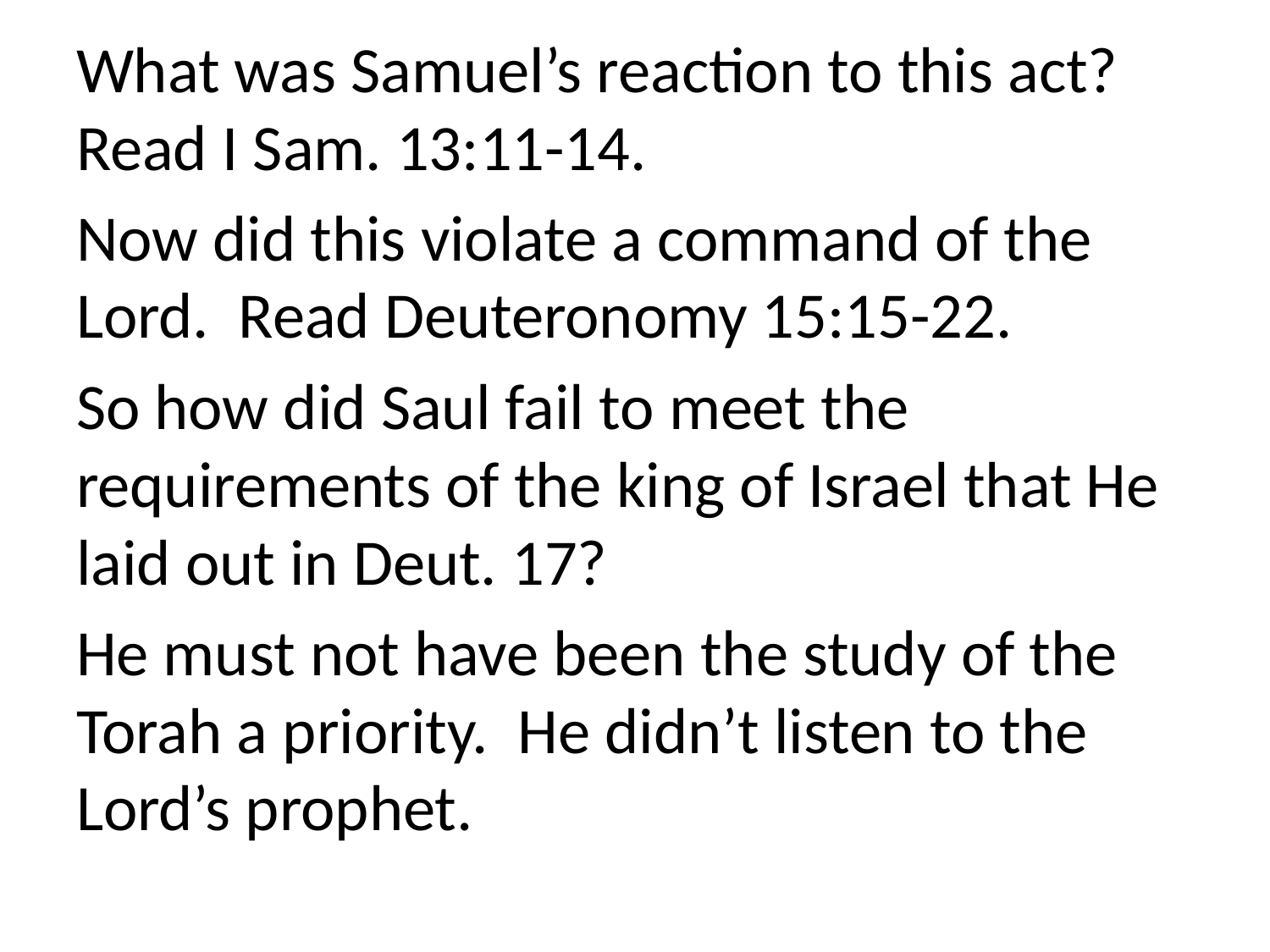

What was Samuel’s reaction to this act?  Read I Sam. 13:11-14.
Now did this violate a command of the Lord.  Read Deuteronomy 15:15-22.
So how did Saul fail to meet the requirements of the king of Israel that He laid out in Deut. 17?
He must not have been the study of the Torah a priority.  He didn’t listen to the Lord’s prophet.